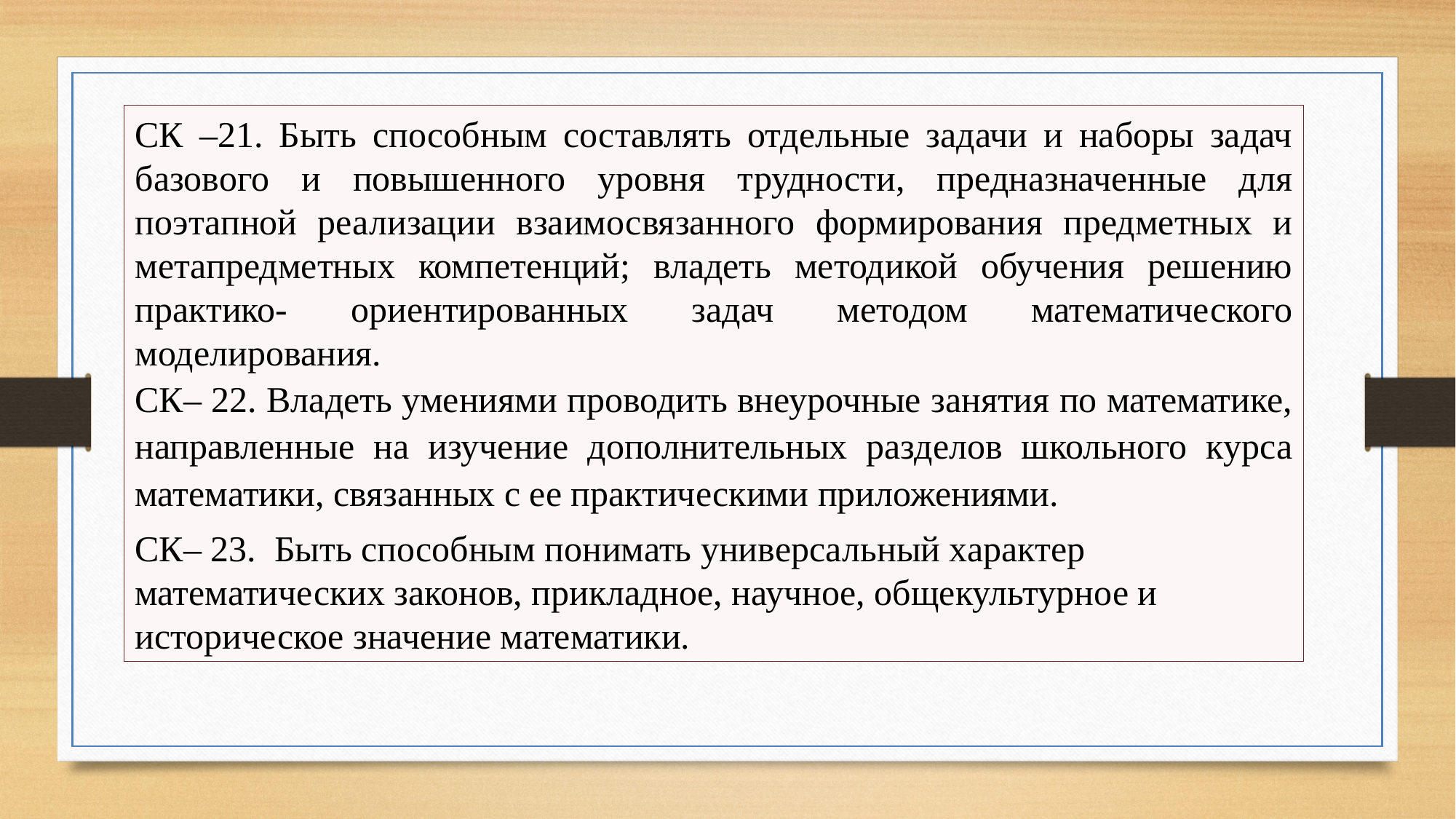

СК –21. Быть способным составлять отдельные задачи и наборы задач базового и повышенного уровня трудности, предназначенные для поэтапной реализации взаимосвязанного формирования предметных и метапредметных компетенций; владеть методикой обучения решению практико- ориентированных задач методом математического моделирования.
СК– 22. Владеть умениями проводить внеурочные занятия по математике, направленные на изучение дополнительных разделов школьного курса математики, связанных с ее практическими приложениями.
СК– 23.  Быть способным понимать универсальный характер математических законов, прикладное, научное, общекультурное и историческое значение математики.